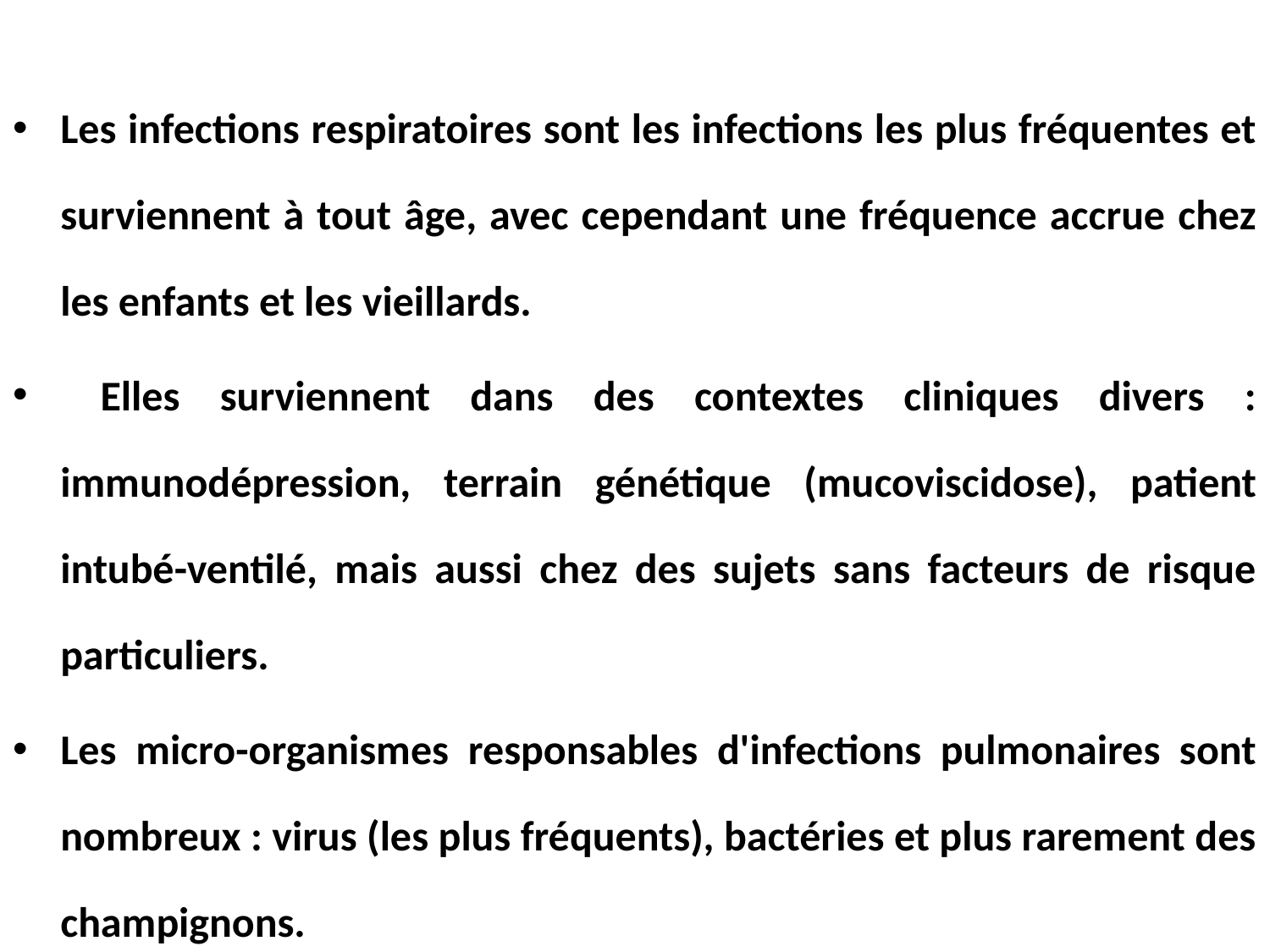

Les infections respiratoires sont les infections les plus fréquentes et surviennent à tout âge, avec cependant une fréquence accrue chez les enfants et les vieillards.
 Elles surviennent dans des contextes cliniques divers : immunodépression, terrain génétique (mucoviscidose), patient intubé-ventilé, mais aussi chez des sujets sans facteurs de risque particuliers.
Les micro-organismes responsables d'infections pulmonaires sont nombreux : virus (les plus fréquents), bactéries et plus rarement des champignons.